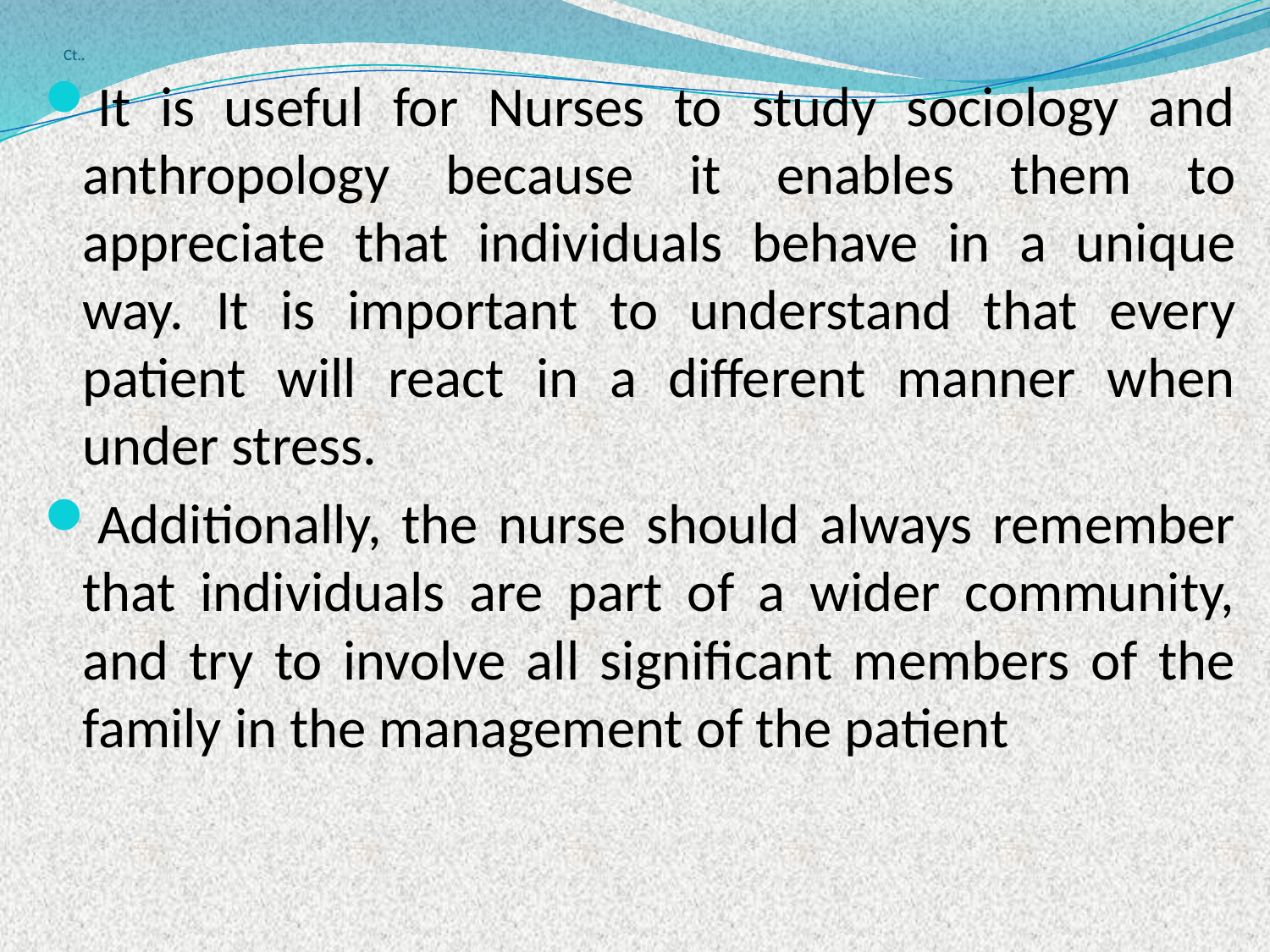

# Ct..
It is useful for Nurses to study sociology and anthropology because it enables them to appreciate that individuals behave in a unique way. It is important to understand that every patient will react in a different manner when under stress.
Additionally, the nurse should always remember that individuals are part of a wider community, and try to involve all significant members of the family in the management of the patient